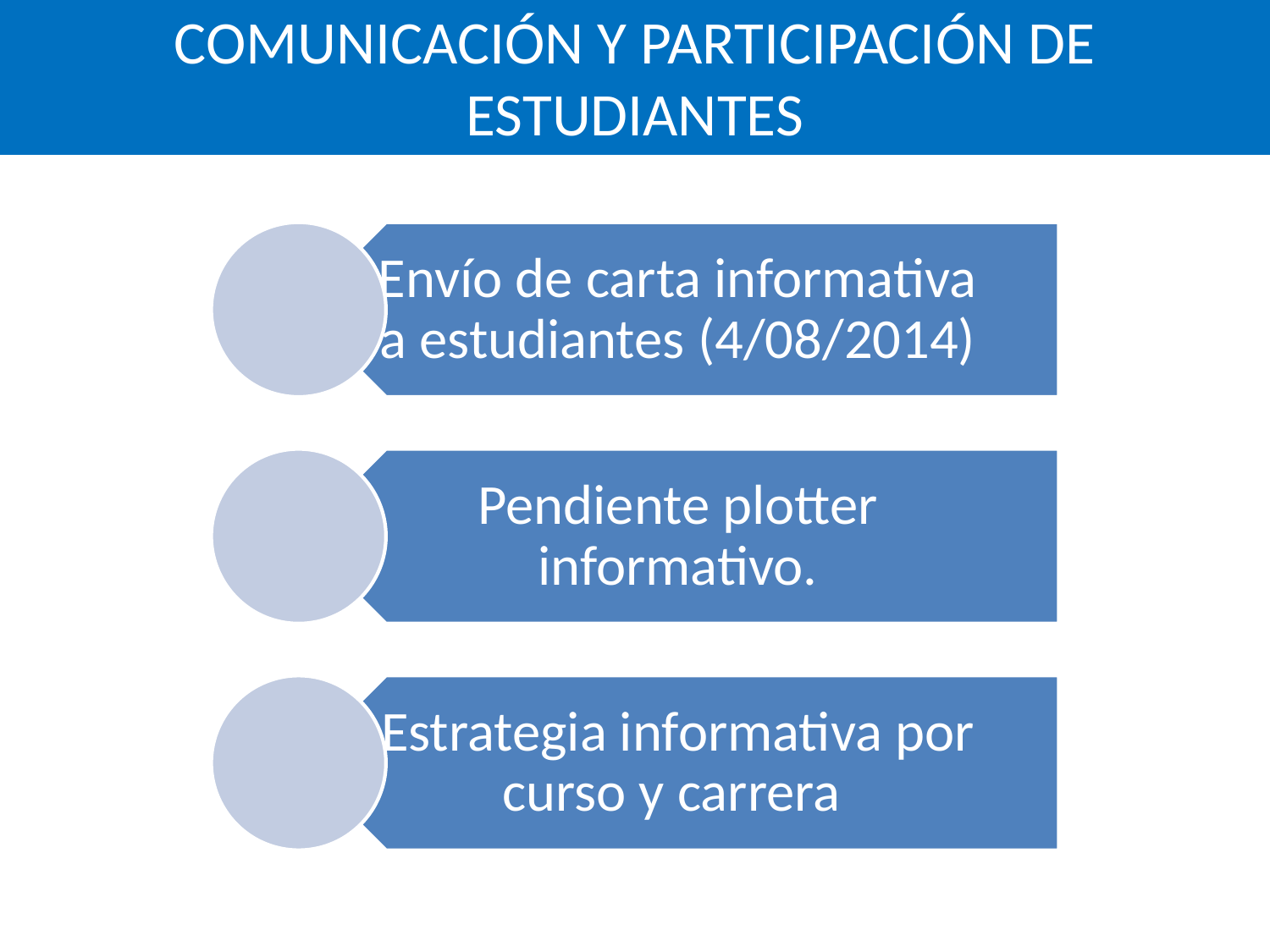

# COMUNICACIÓN Y PARTICIPACIÓN DE ESTUDIANTES
Envío de carta informativa a estudiantes (4/08/2014)
Pendiente plotter informativo.
Estrategia informativa por curso y carrera